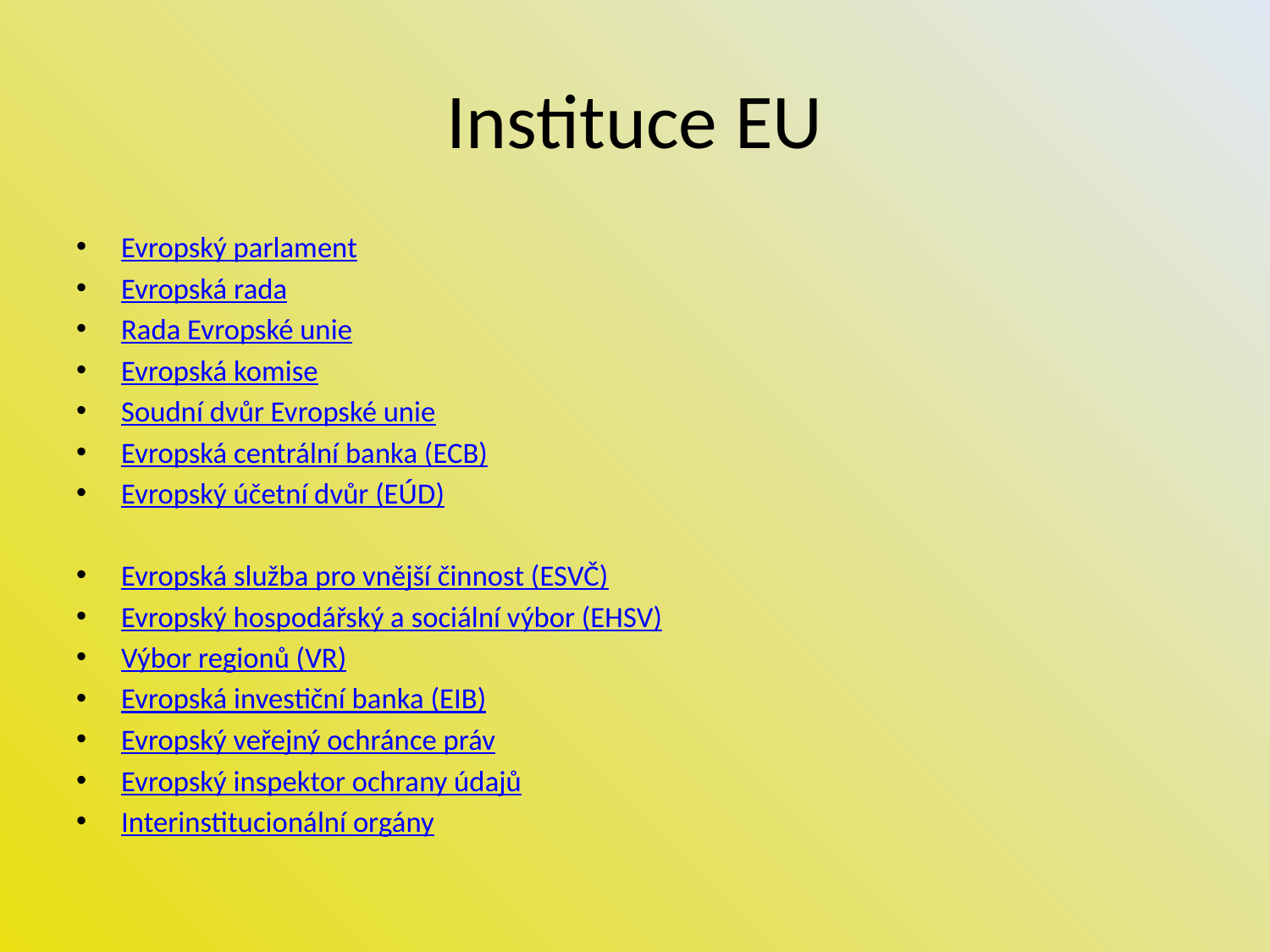

# Instituce EU
Evropský parlament
Evropská rada
Rada Evropské unie
Evropská komise
Soudní dvůr Evropské unie
Evropská centrální banka (ECB)
Evropský účetní dvůr (EÚD)

Evropská služba pro vnější činnost (ESVČ)
Evropský hospodářský a sociální výbor (EHSV)
Výbor regionů (VR)
Evropská investiční banka (EIB)
Evropský veřejný ochránce práv
Evropský inspektor ochrany údajů
Interinstitucionální orgány